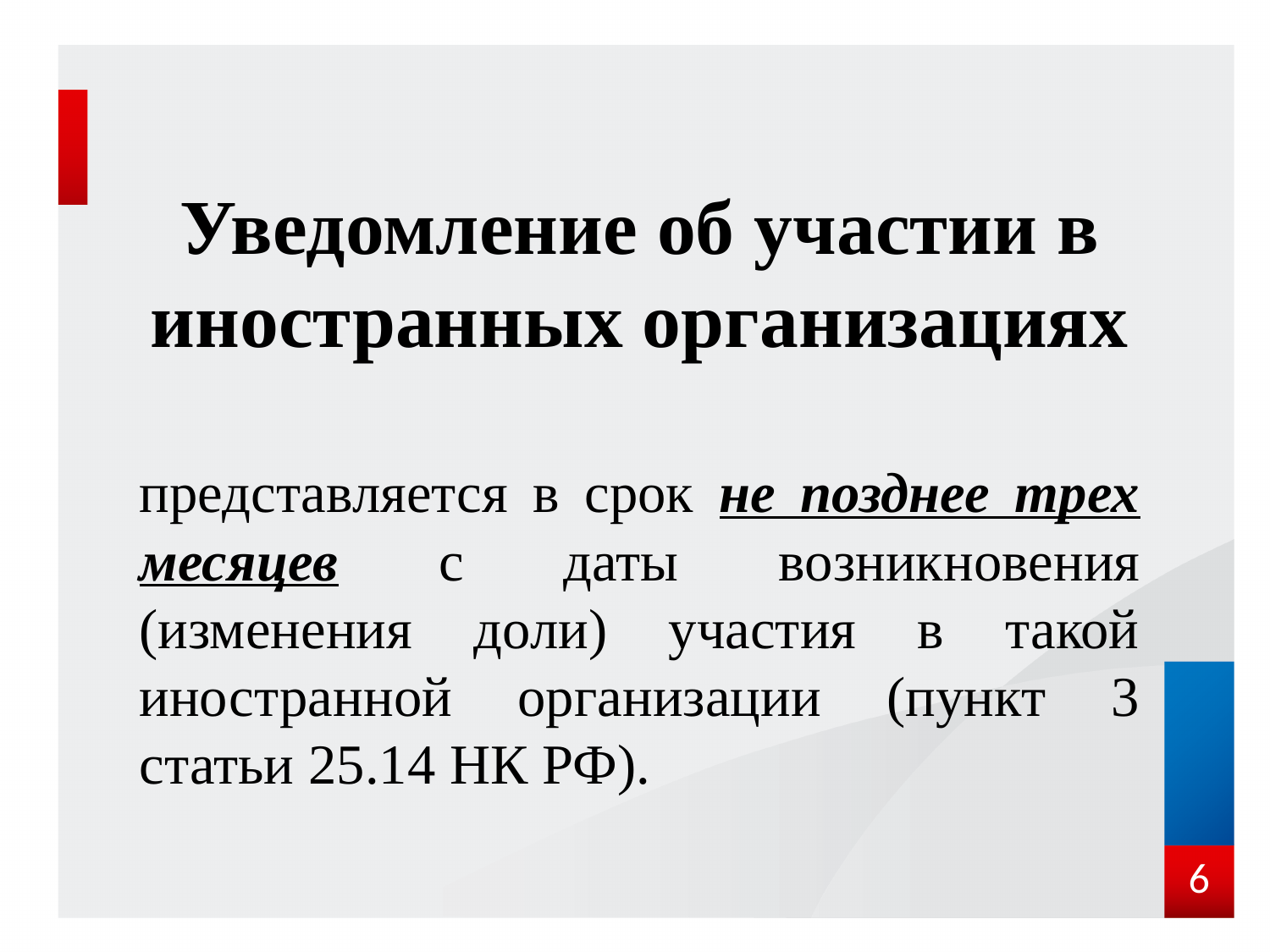

Уведомление об участии в иностранных организациях

представляется в срок не позднее трех месяцев с даты возникновения (изменения доли) участия в такой иностранной организации (пункт 3 статьи 25.14 НК РФ).
6